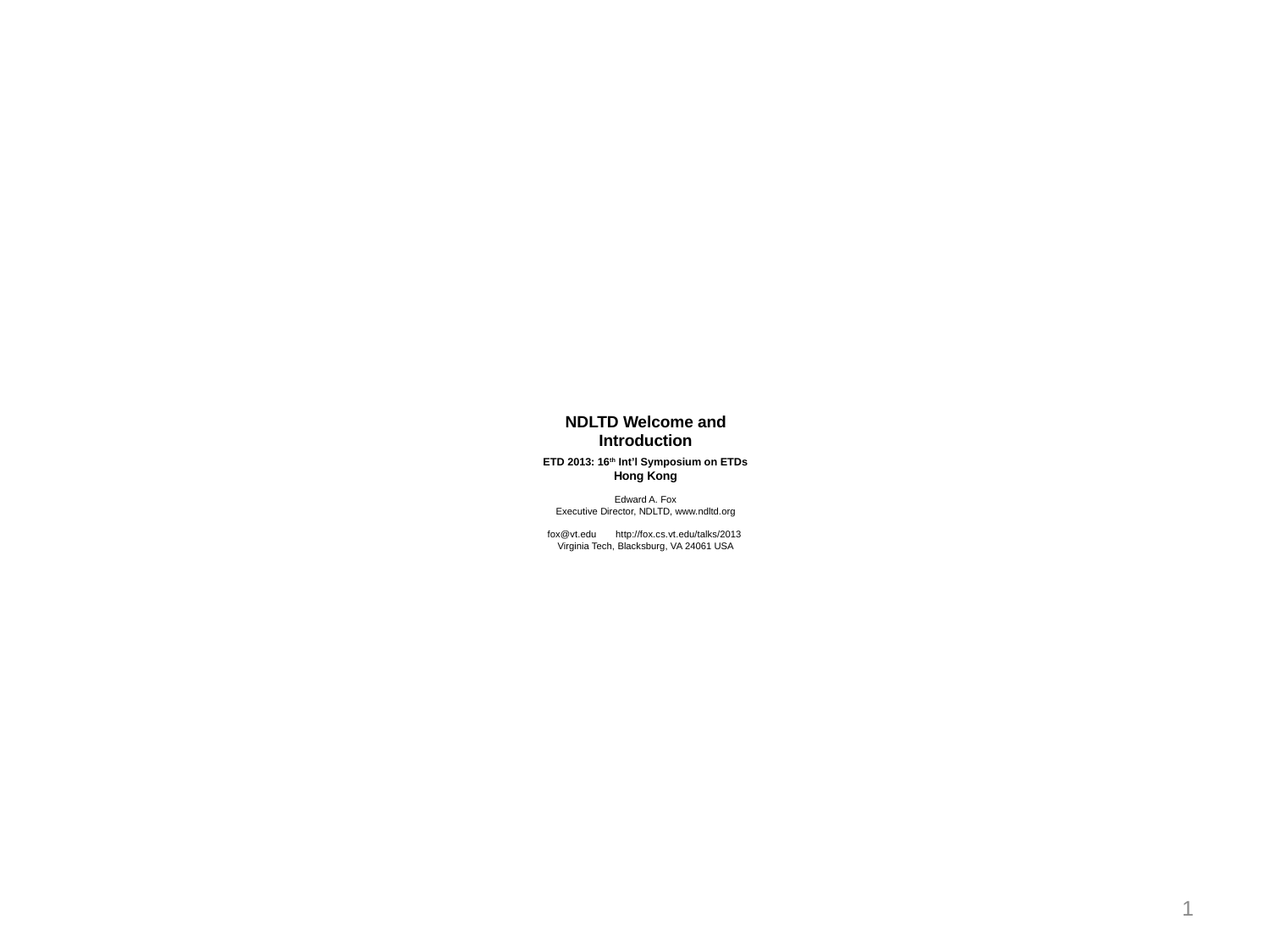

# NDLTD Welcome and Introduction ETD 2013: 16th Int’l Symposium on ETDs Hong Kong Edward A. Fox Executive Director, NDLTD, www.ndltd.org fox@vt.edu       http://fox.cs.vt.edu/talks/2013 Virginia Tech, Blacksburg, VA 24061 USA
1